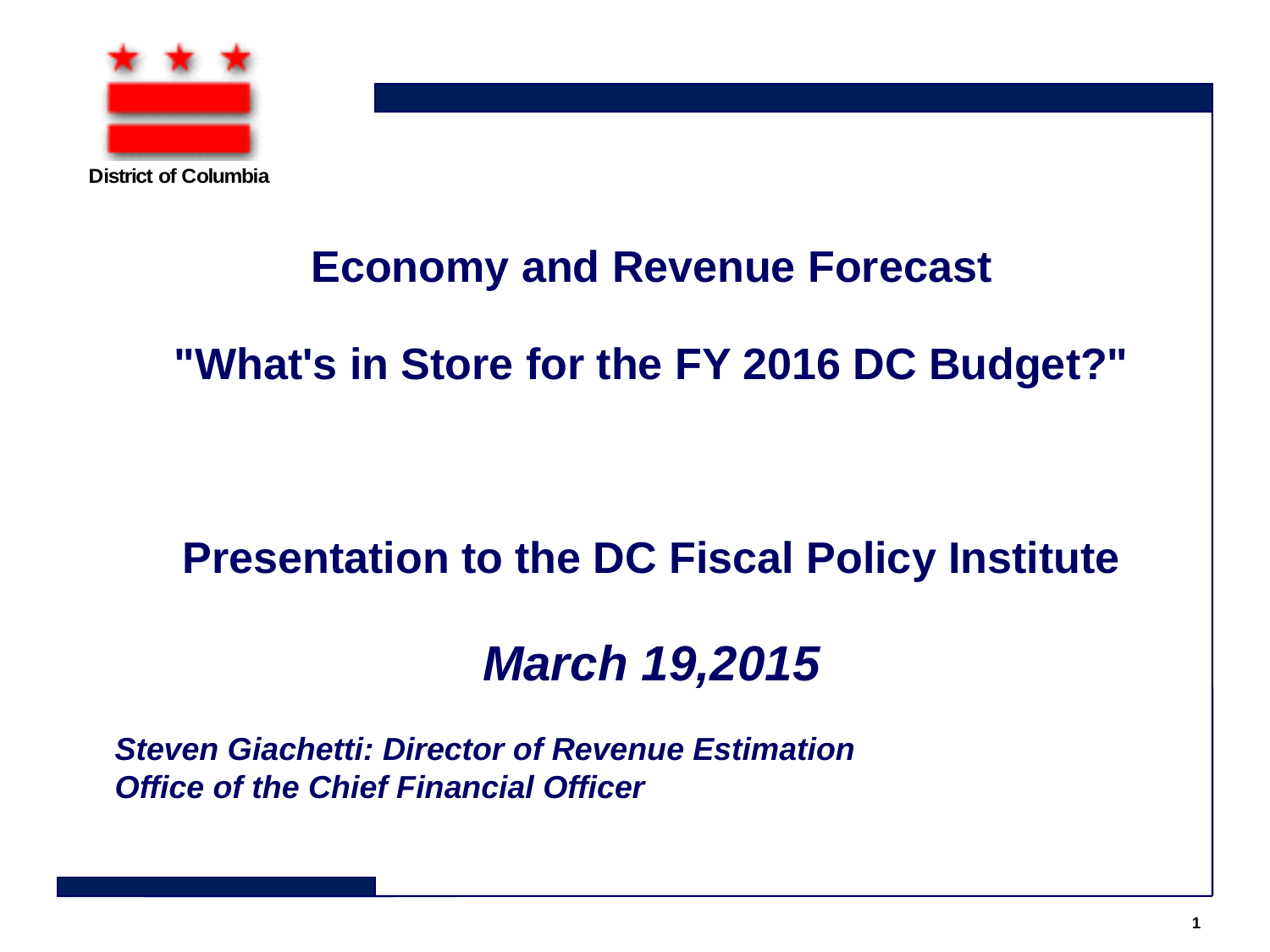

Economy and Revenue Forecast
"What's in Store for the FY 2016 DC Budget?"

Presentation to the DC Fiscal Policy Institute
March 19,2015

Steven Giachetti: Director of Revenue Estimation
Office of the Chief Financial Officer

1